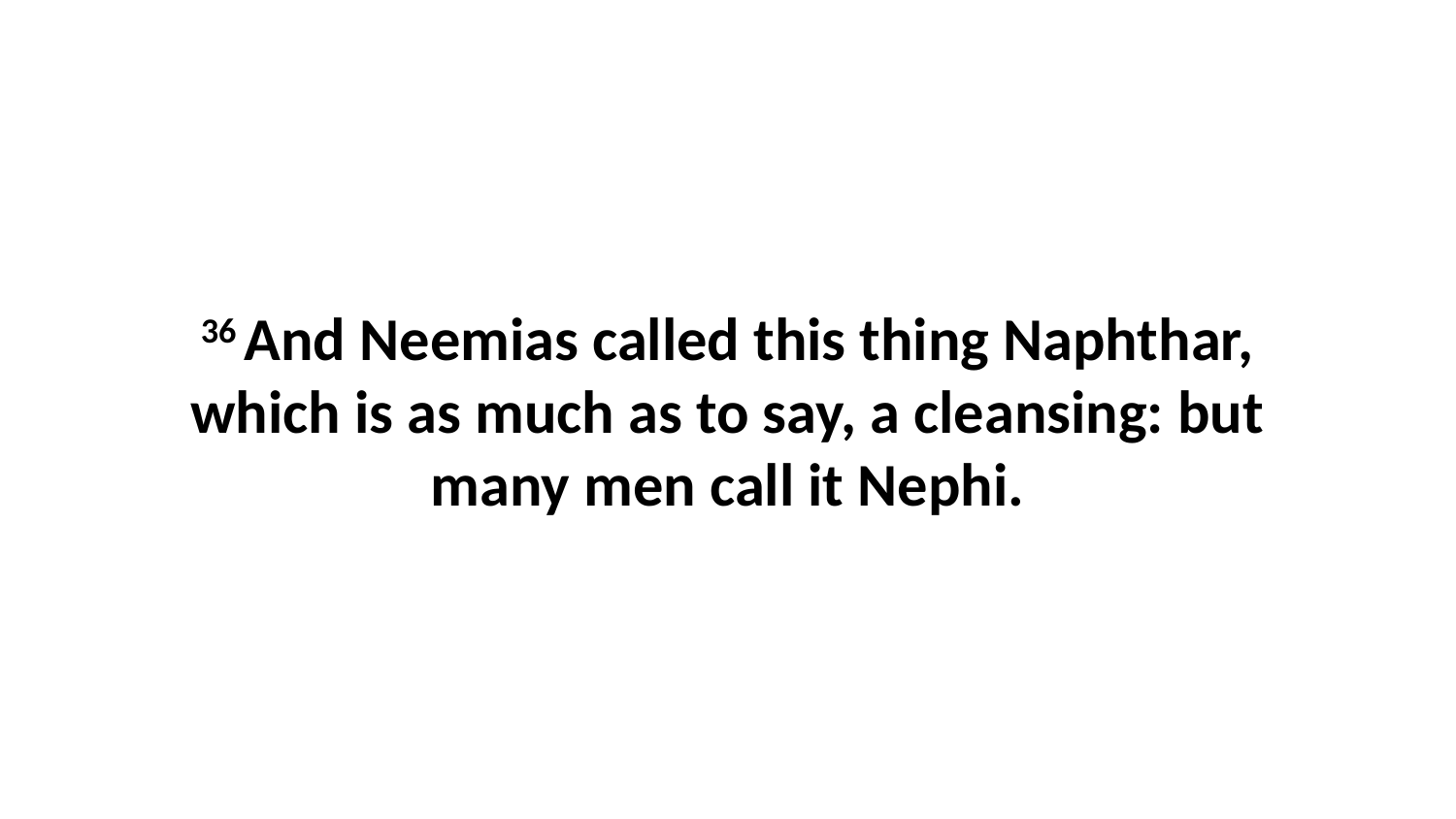

36 And Neemias called this thing Naphthar, which is as much as to say, a cleansing: but many men call it Nephi.